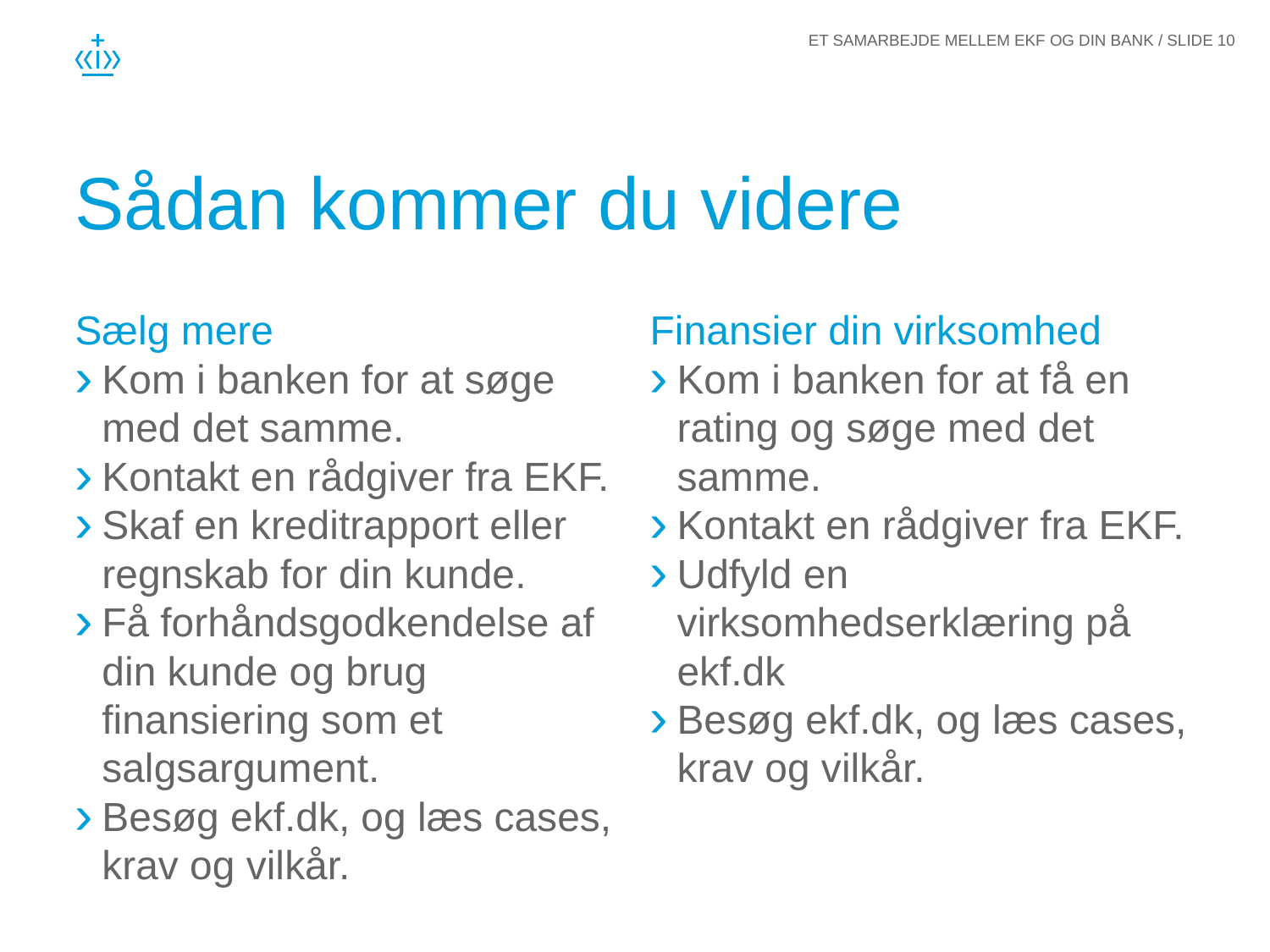

# Sådan kommer du videre
Sælg mere
Kom i banken for at søge med det samme.
Kontakt en rådgiver fra EKF.
Skaf en kreditrapport eller regnskab for din kunde.
Få forhåndsgodkendelse af din kunde og brug finansiering som et salgsargument.
Besøg ekf.dk, og læs cases, krav og vilkår.

Finansier din virksomhed
Kom i banken for at få en rating og søge med det samme.
Kontakt en rådgiver fra EKF.
Udfyld en virksomhedserklæring på ekf.dk
Besøg ekf.dk, og læs cases, krav og vilkår.